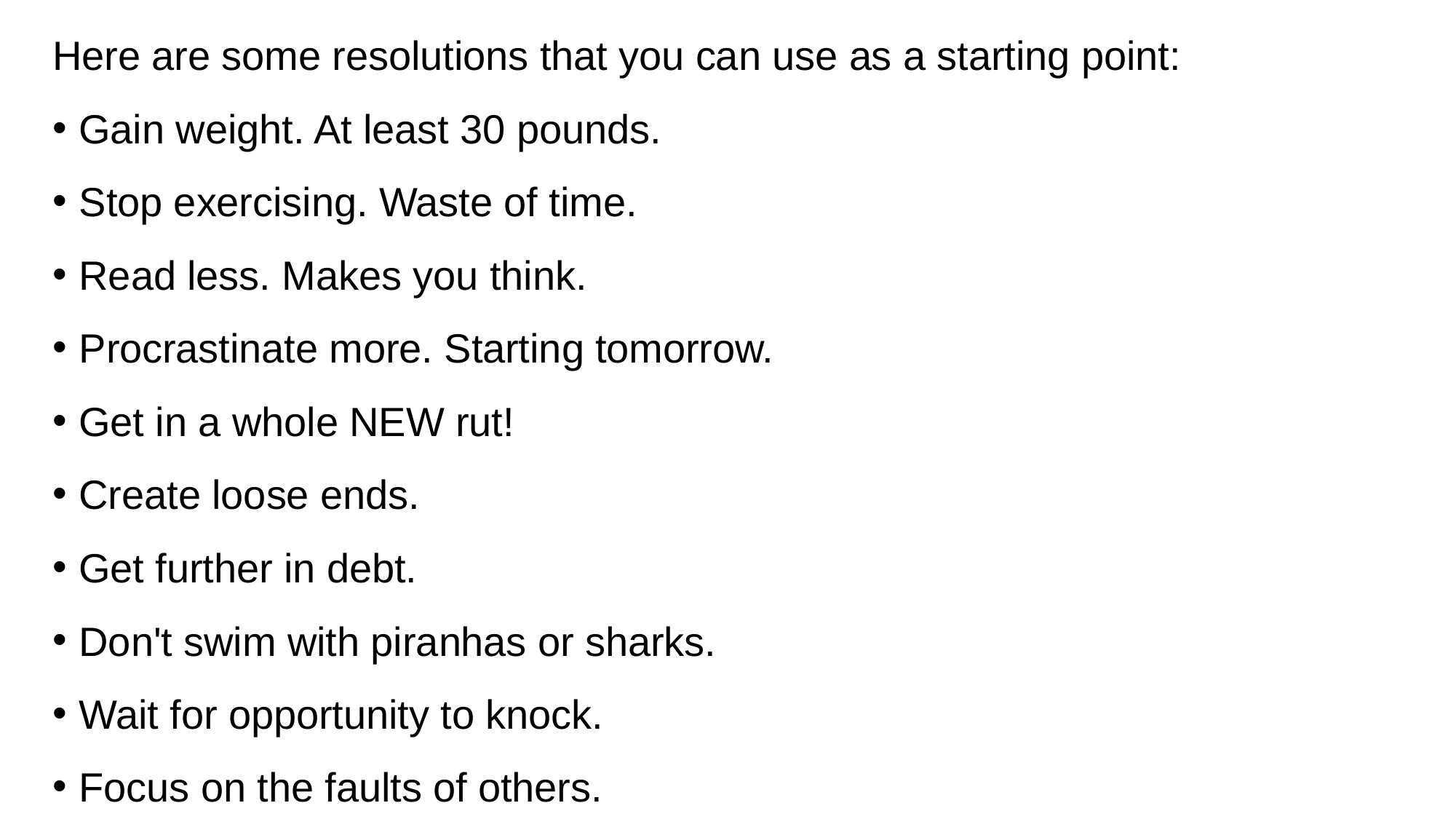

Here are some resolutions that you can use as a starting point:
Gain weight. At least 30 pounds.
Stop exercising. Waste of time.
Read less. Makes you think.
Procrastinate more. Starting tomorrow.
Get in a whole NEW rut!
Create loose ends.
Get further in debt.
Don't swim with piranhas or sharks.
Wait for opportunity to knock.
Focus on the faults of others.